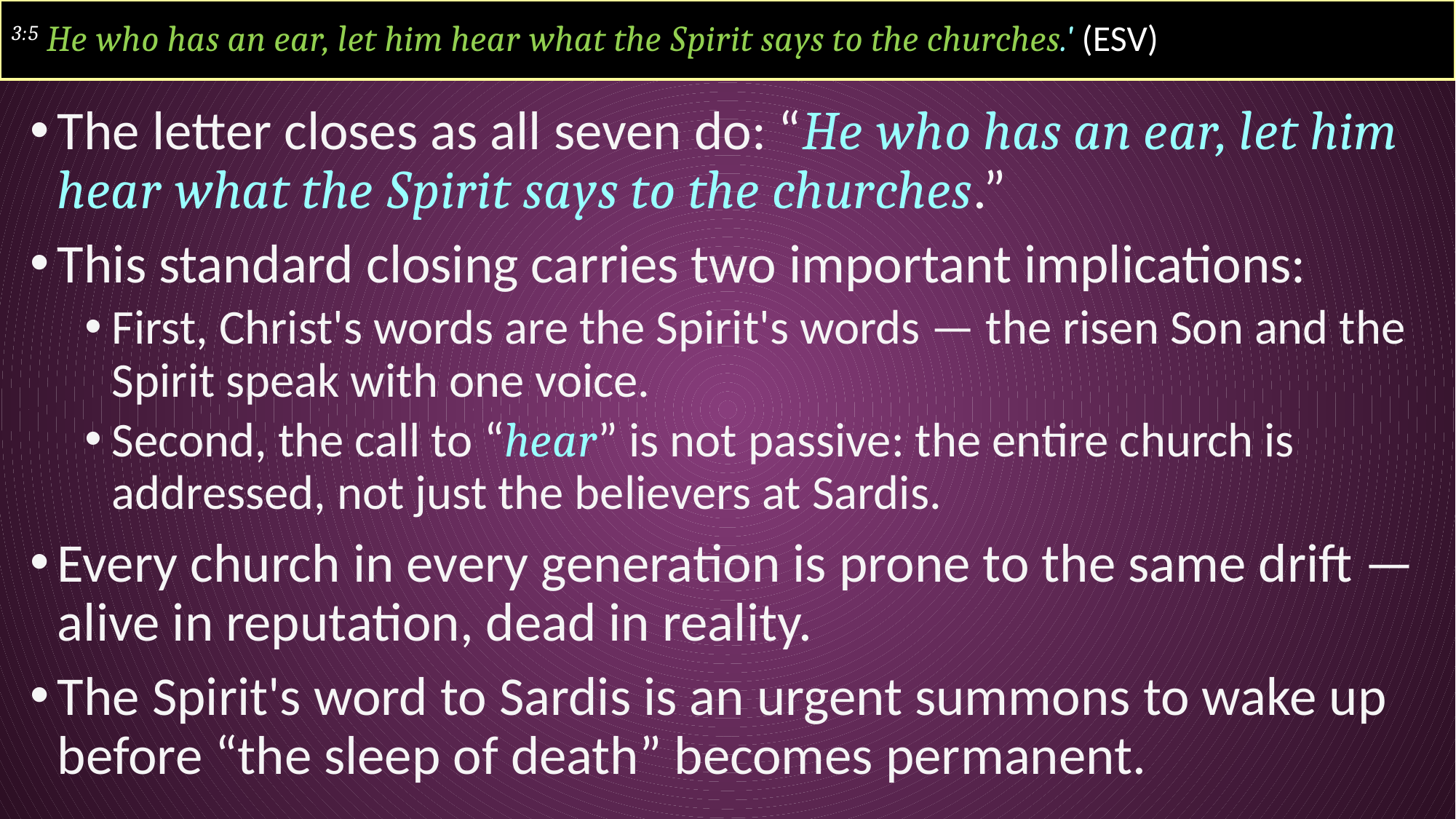

# 3:5 He who has an ear, let him hear what the Spirit says to the churches.' (ESV)
The letter closes as all seven do: “He who has an ear, let him hear what the Spirit says to the churches.”
This standard closing carries two important implications:
First, Christ's words are the Spirit's words — the risen Son and the Spirit speak with one voice.
Second, the call to “hear” is not passive: the entire church is addressed, not just the believers at Sardis.
Every church in every generation is prone to the same drift — alive in reputation, dead in reality.
The Spirit's word to Sardis is an urgent summons to wake up before “the sleep of death” becomes permanent.